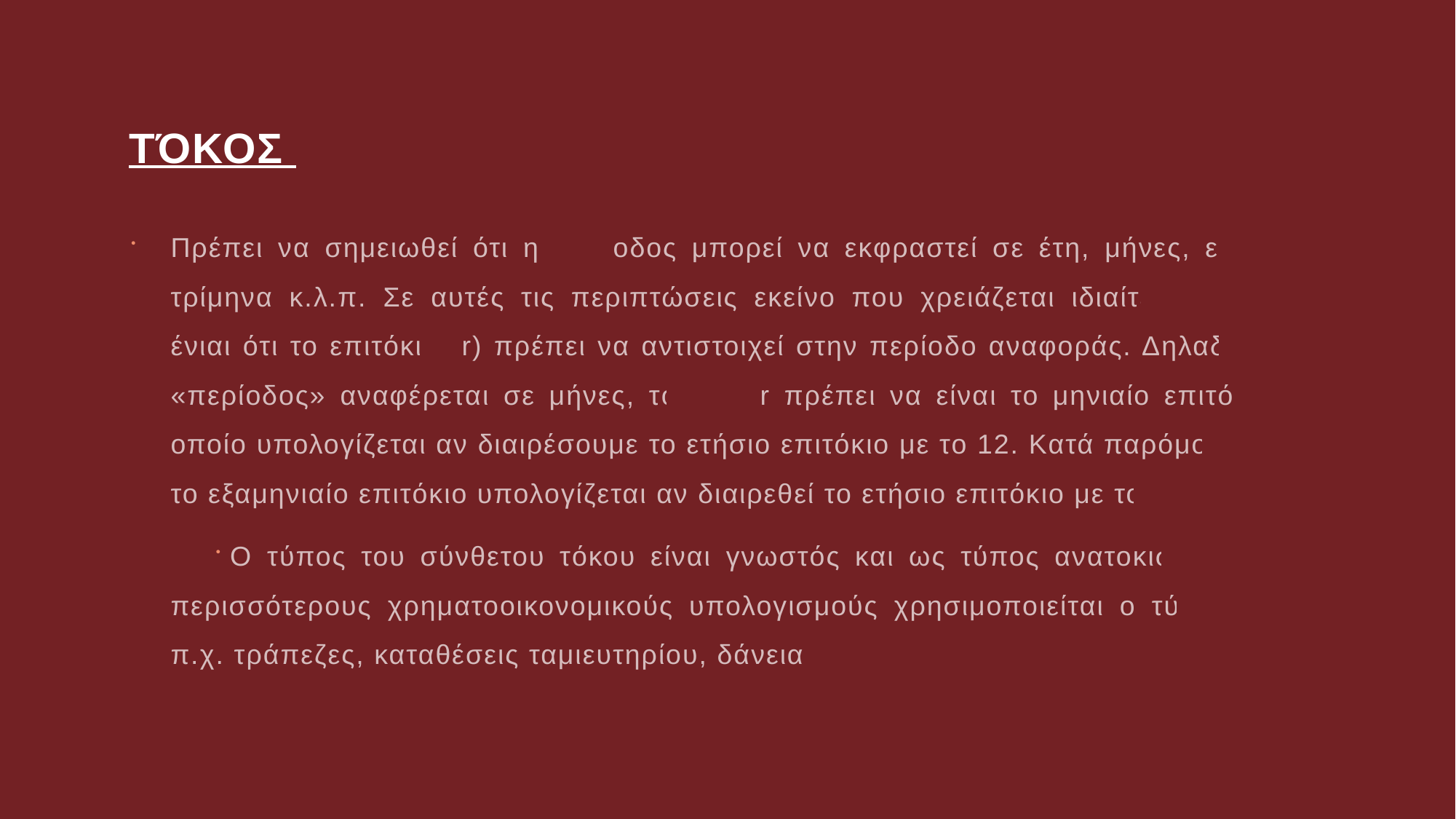

# Τόκος
Πρέπει να σημειωθεί ότι η περίoδος μπορεί να εκφραστεί σε έτη, μήνες, εξάμηνα, τρίμηνα κ.λ.π. Σε αυτές τις περιπτώσεις εκείνο που χρειάζεται ιδιαίτερη προσοχή ένιαι ότι το επιτόκιο (r) πρέπει να αντιστοιχεί στην περίοδο αναφοράς. Δηλαδή, αν η «περίοδος» αναφέρεται σε μήνες, τότε το r πρέπει να είναι το μηνιαίο επιτόκιο, το οποίο υπολογίζεται αν διαιρέσουμε το ετήσιο επιτόκιο με το 12. Κατά παρόμοιο τρόπο το εξαμηνιαίο επιτόκιο υπολογίζεται αν διαιρεθεί το ετήσιο επιτόκιο με το 2 κ.λ.π.
Ο τύπος του σύνθετου τόκου είναι γνωστός και ως τύπος ανατοκισμού. Στους περισσότερους χρηματοοικονομικούς υπολογισμούς χρησιμοποιείται ο τύπος αυτός π.χ. τράπεζες, καταθέσεις ταμιευτηρίου, δάνεια κ.λ.π.